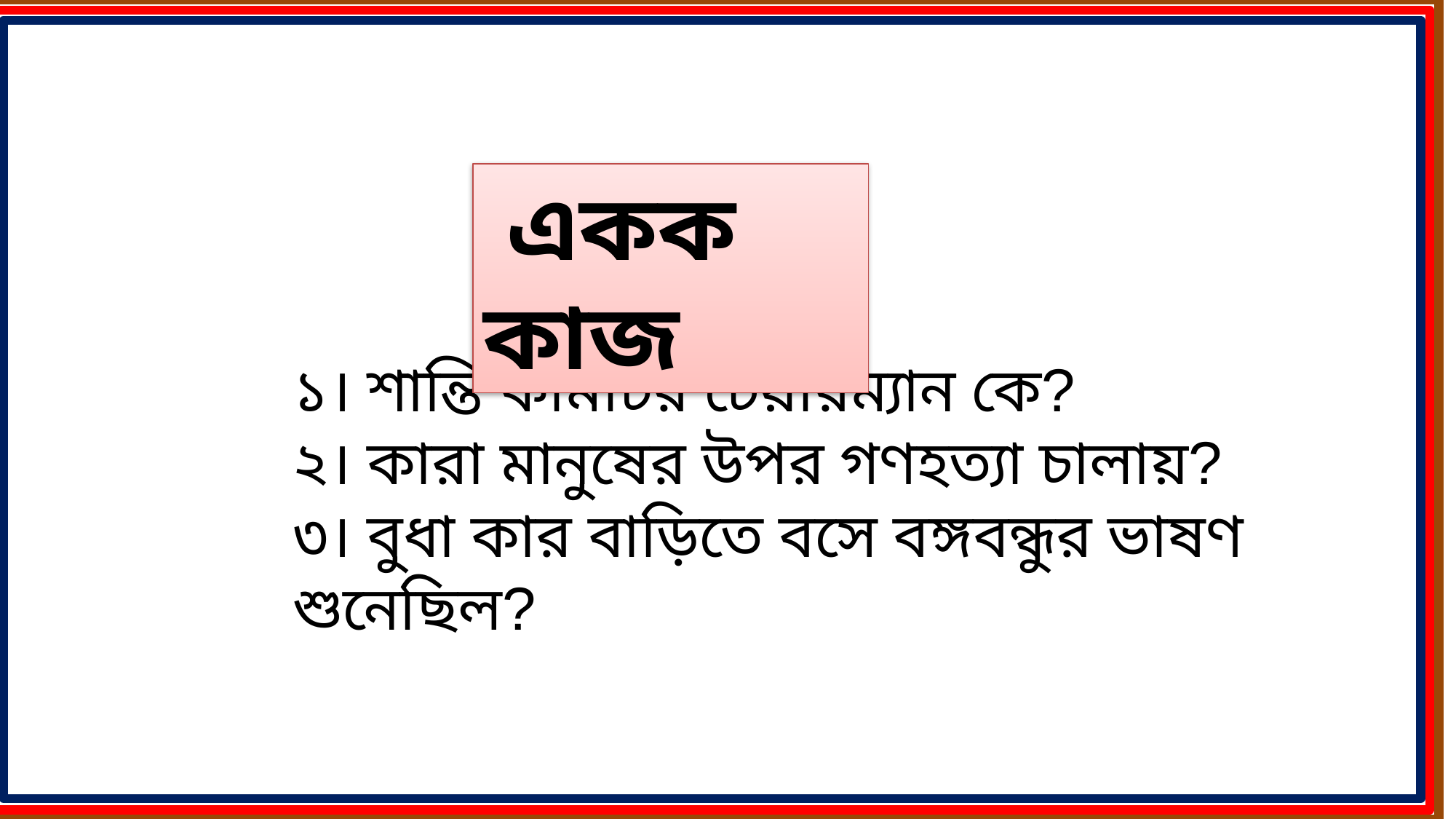

একক কাজ
১। শান্তি কমিটির চেয়ারম্যান কে?
২। কারা মানুষের উপর গণহত্যা চালায়?
৩। বুধা কার বাড়িতে বসে বঙ্গবন্ধুর ভাষণ শুনেছিল?